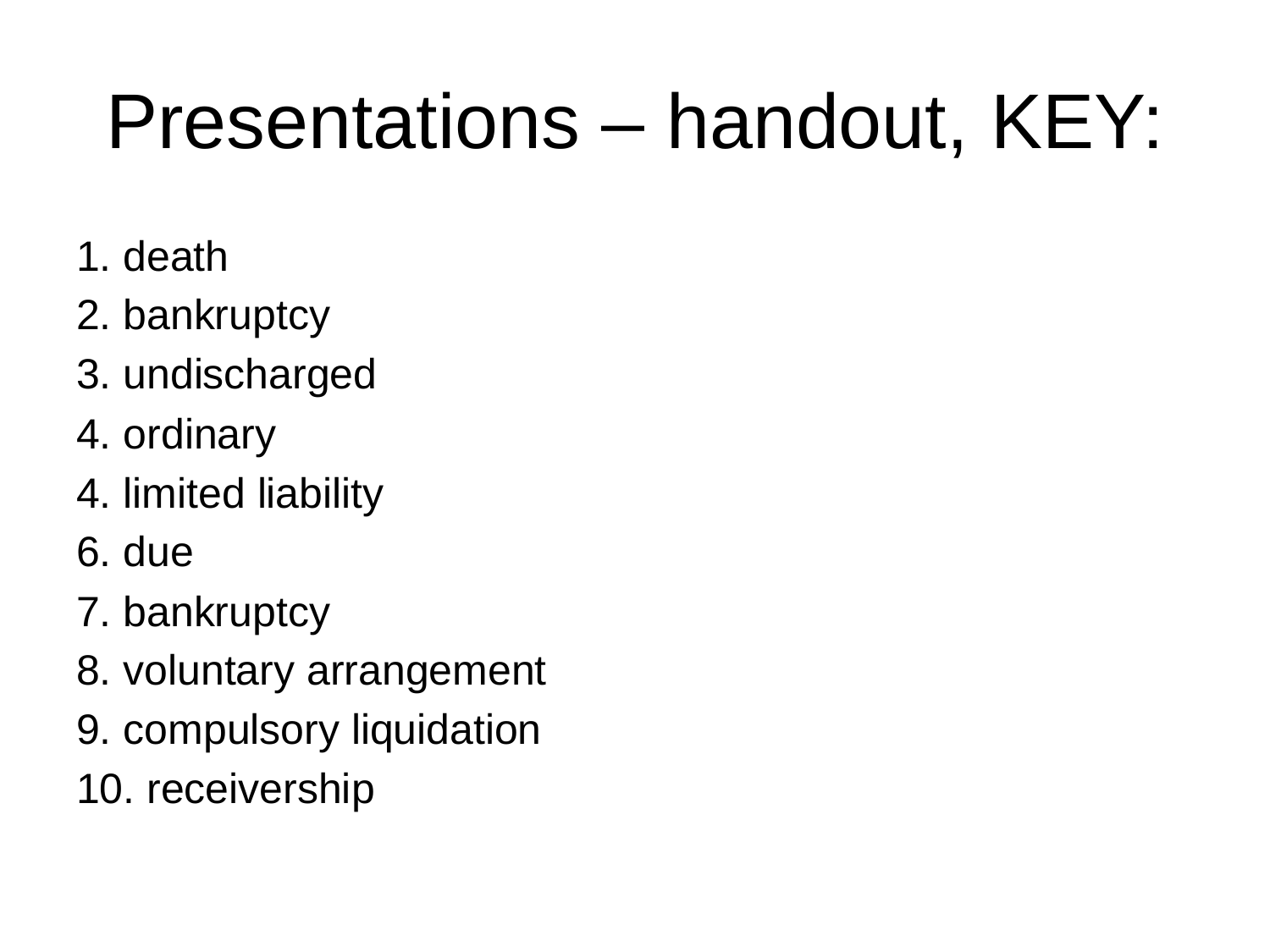

# Presentations – handout, KEY:
1. death
2. bankruptcy
3. undischarged
4. ordinary
4. limited liability
6. due
7. bankruptcy
8. voluntary arrangement
9. compulsory liquidation
10. receivership